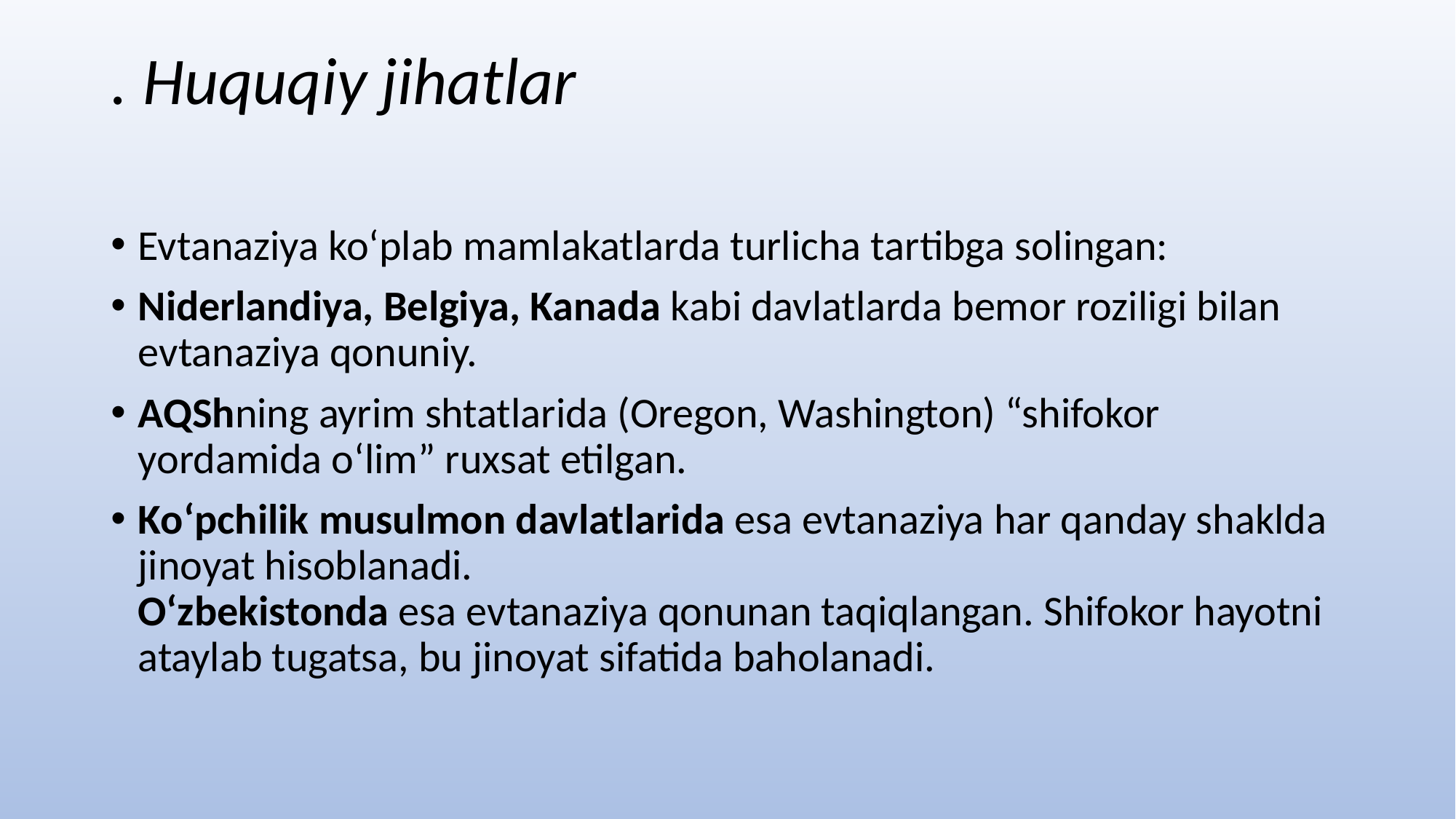

# . Huquqiy jihatlar
Evtanaziya ko‘plab mamlakatlarda turlicha tartibga solingan:
Niderlandiya, Belgiya, Kanada kabi davlatlarda bemor roziligi bilan evtanaziya qonuniy.
AQShning ayrim shtatlarida (Oregon, Washington) “shifokor yordamida o‘lim” ruxsat etilgan.
Ko‘pchilik musulmon davlatlarida esa evtanaziya har qanday shaklda jinoyat hisoblanadi.
O‘zbekistonda esa evtanaziya qonunan taqiqlangan. Shifokor hayotni ataylab tugatsa, bu jinoyat sifatida baholanadi.